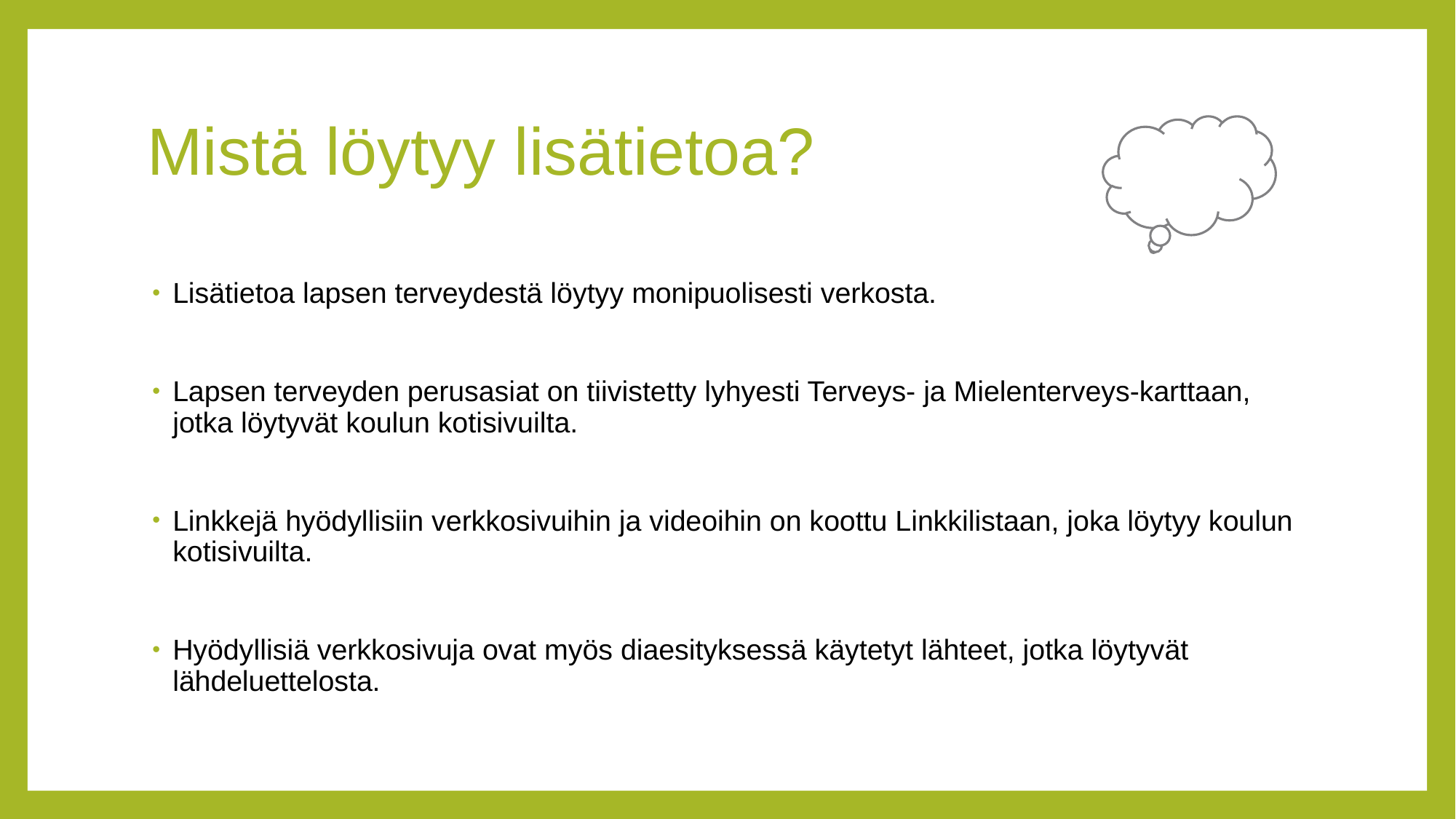

# Mistä löytyy lisätietoa?

Lisätietoa lapsen terveydestä löytyy monipuolisesti verkosta.

Lapsen terveyden perusasiat on tiivistetty lyhyesti Terveys- ja Mielenterveys-karttaan, jotka löytyvät koulun kotisivuilta.

Linkkejä hyödyllisiin verkkosivuihin ja videoihin on koottu Linkkilistaan, joka löytyy koulun kotisivuilta.

Hyödyllisiä verkkosivuja ovat myös diaesityksessä käytetyt lähteet, jotka löytyvät lähdeluettelosta.